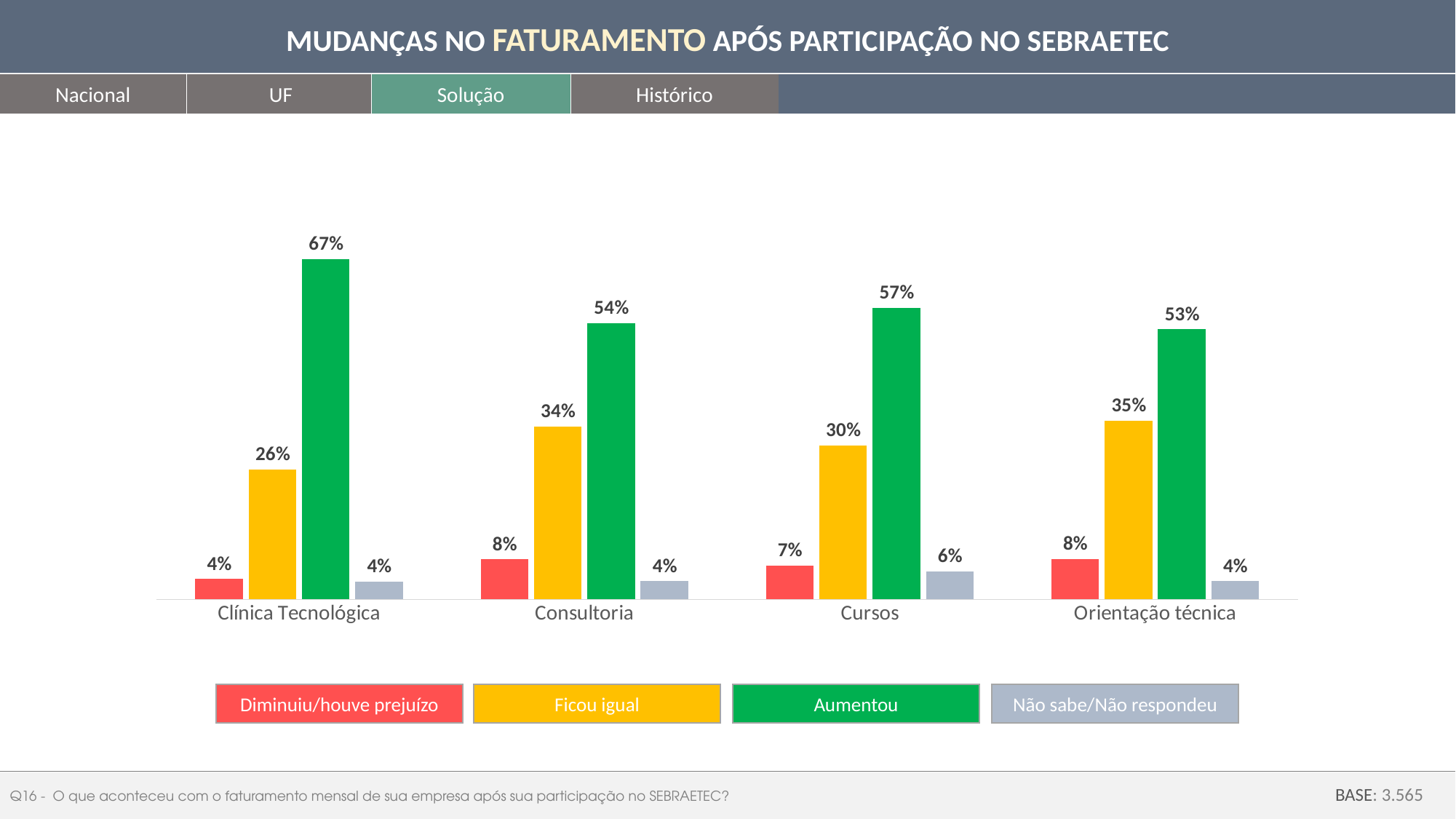

MUDANÇAS NO FATURAMENTO APÓS PARTICIPAÇÃO NO SEBRAETEC
Nacional
UF
Solução
Histórico

### Chart

| Category | Reduziu/Houve prejuízo | Ficou igual | Aumentou | NS/NR |
|---|---|---|---|---|
| Clínica Tecnológica | 0.04000000000000001 | 0.256 | 0.6700000000000002 | 0.03500000000000001 |
| Consultoria | 0.07900000000000001 | 0.34 | 0.544 | 0.036 |
| Cursos | 0.067 | 0.3030000000000001 | 0.574 | 0.05500000000000001 |
| Orientação técnica | 0.08000000000000002 | 0.35200000000000004 | 0.532 | 0.036 |
Ficou igual
Aumentou
Não sabe/Não respondeu
Diminuiu/houve prejuízo
Q16 -  O que aconteceu com o faturamento mensal de sua empresa após sua participação no SEBRAETEC?
BASE: 3.565